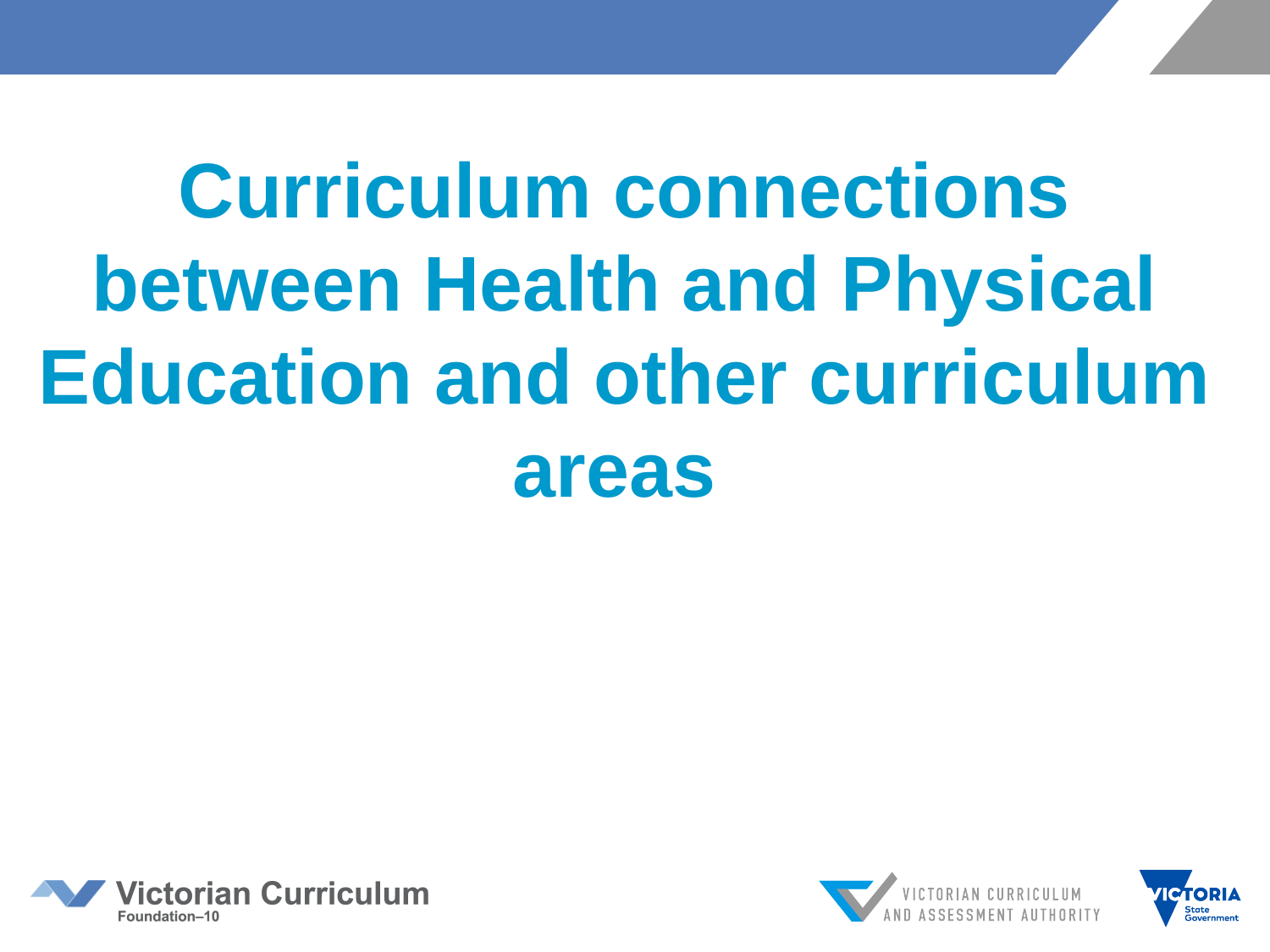

# Curriculum connections between Health and Physical Education and other curriculum areas